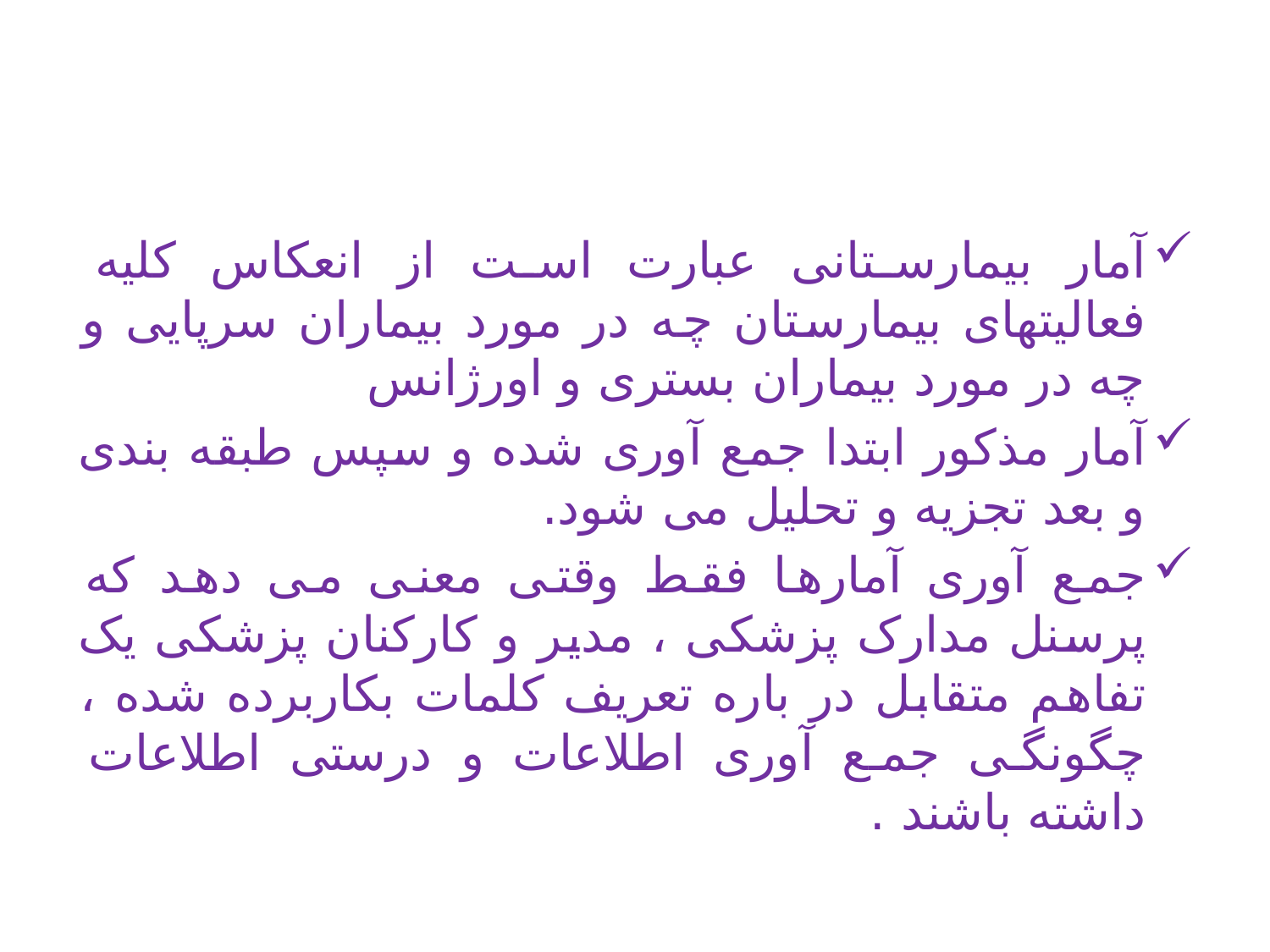

آمار بیمارستانی عبارت است از انعکاس کلیه فعالیتهای بیمارستان چه در مورد بیماران سرپایی و چه در مورد بیماران بستری و اورژانس
آمار مذکور ابتدا جمع آوری شده و سپس طبقه بندی و بعد تجزیه و تحلیل می شود.
جمع آوری آمارها فقط وقتی معنی می دهد که پرسنل مدارک پزشکی ، مدیر و کارکنان پزشکی یک تفاهم متقابل در باره تعریف کلمات بکاربرده شده ، چگونگی جمع آوری اطلاعات و درستی اطلاعات داشته باشند .